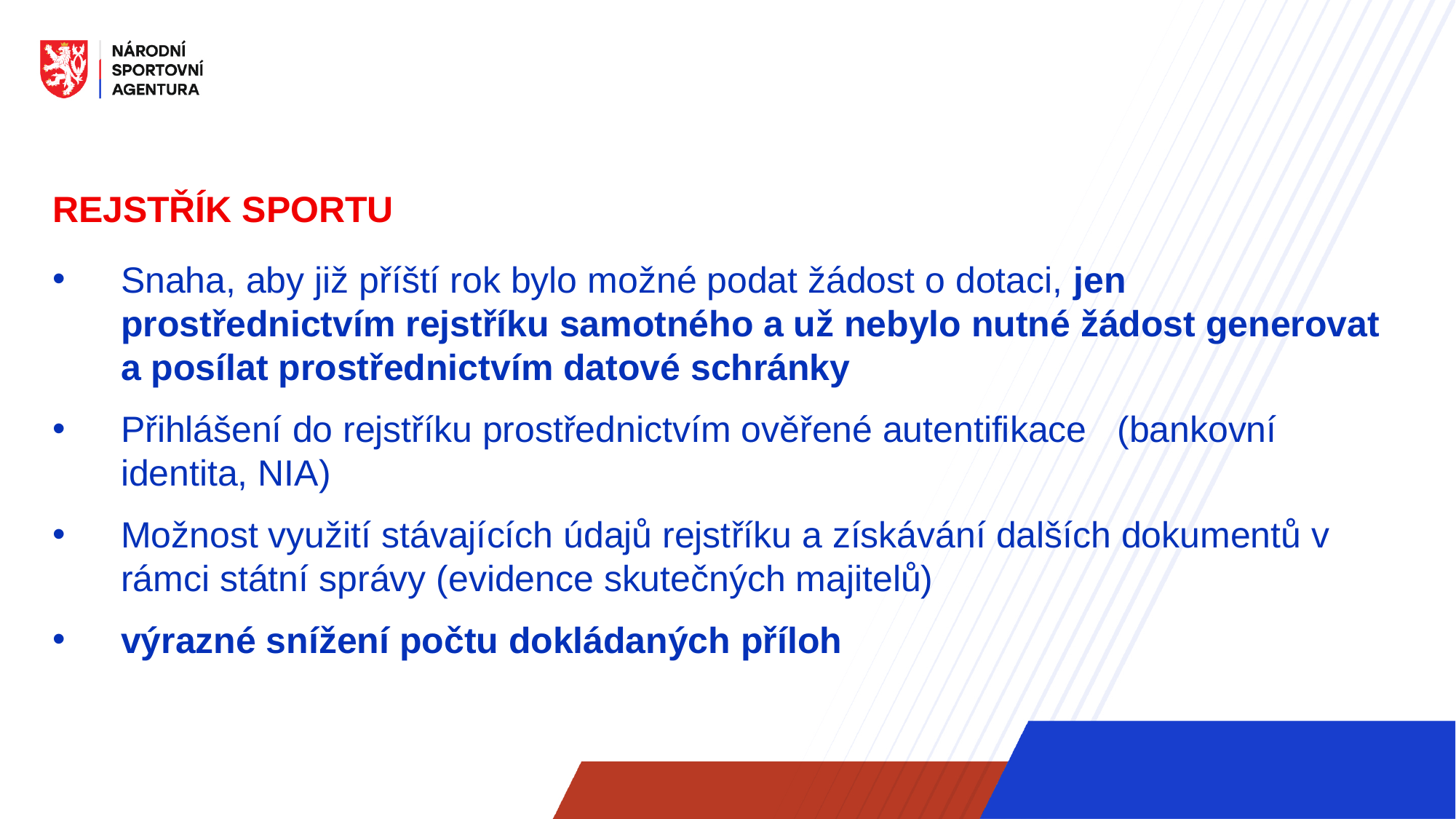

REJSTŘÍK SPORTU
Snaha, aby již příští rok bylo možné podat žádost o dotaci, jen prostřednictvím rejstříku samotného a už nebylo nutné žádost generovat a posílat prostřednictvím datové schránky
Přihlášení do rejstříku prostřednictvím ověřené autentifikace   (bankovní identita, NIA)
Možnost využití stávajících údajů rejstříku a získávání dalších dokumentů v rámci státní správy (evidence skutečných majitelů)
výrazné snížení počtu dokládaných příloh